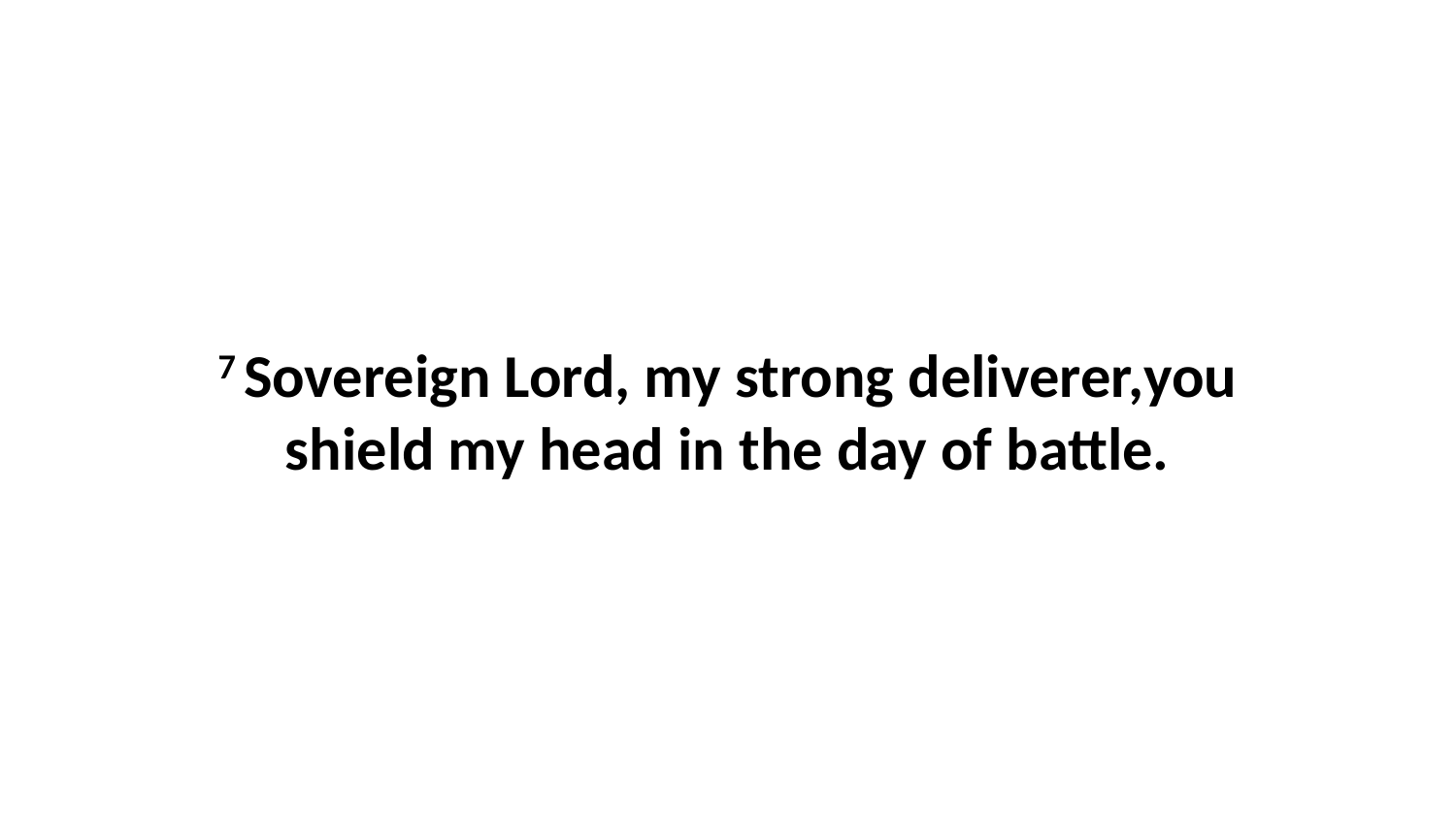

7 Sovereign Lord, my strong deliverer,you shield my head in the day of battle.